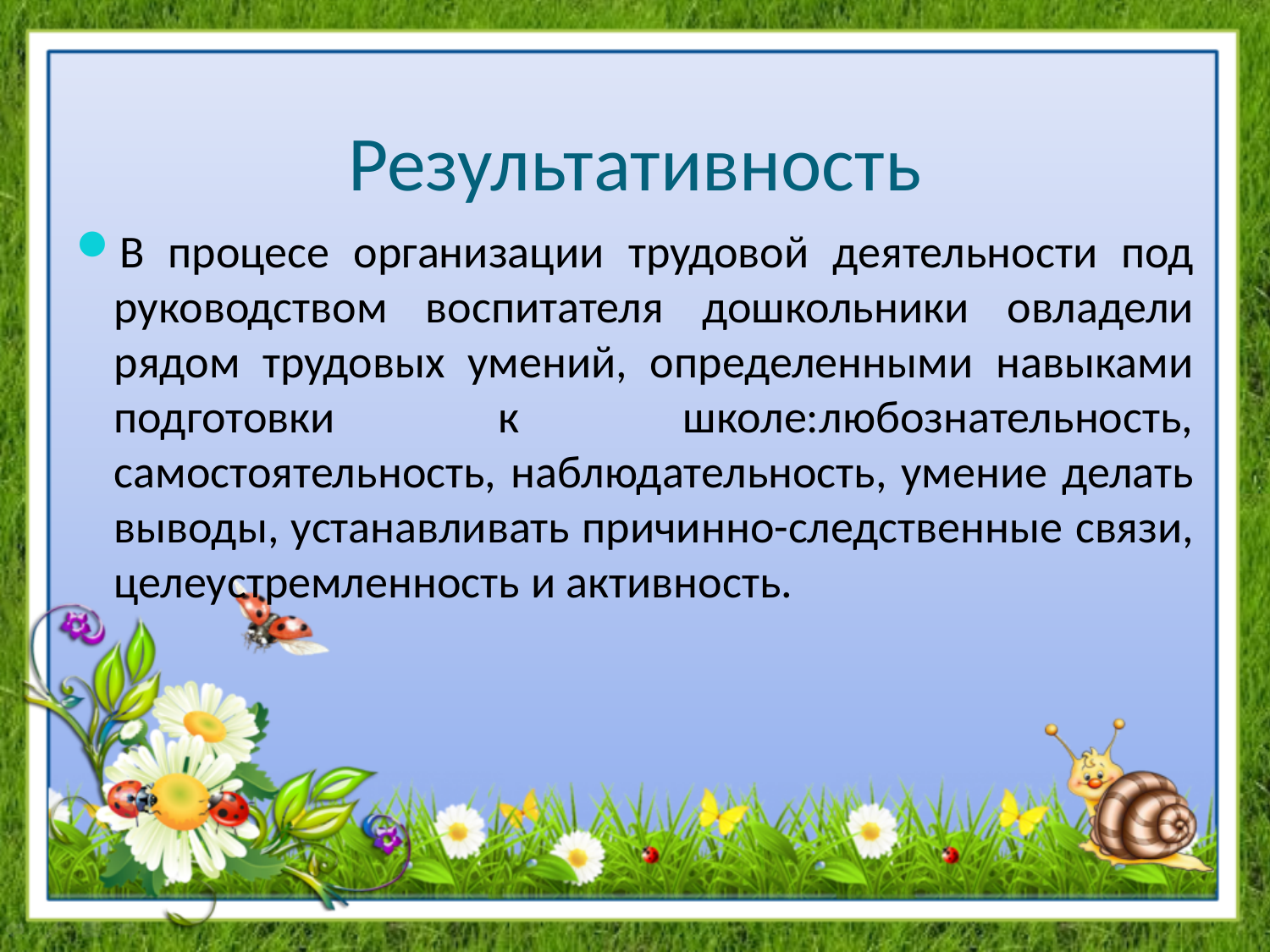

# Результативность
В процесе организации трудовой деятельности под руководством воспитателя дошкольники овладели рядом трудовых умений, определенными навыками подготовки к школе:любознательность, самостоятельность, наблюдательность, умение делать выводы, устанавливать причинно-следственные связи, целеустремленность и активность.